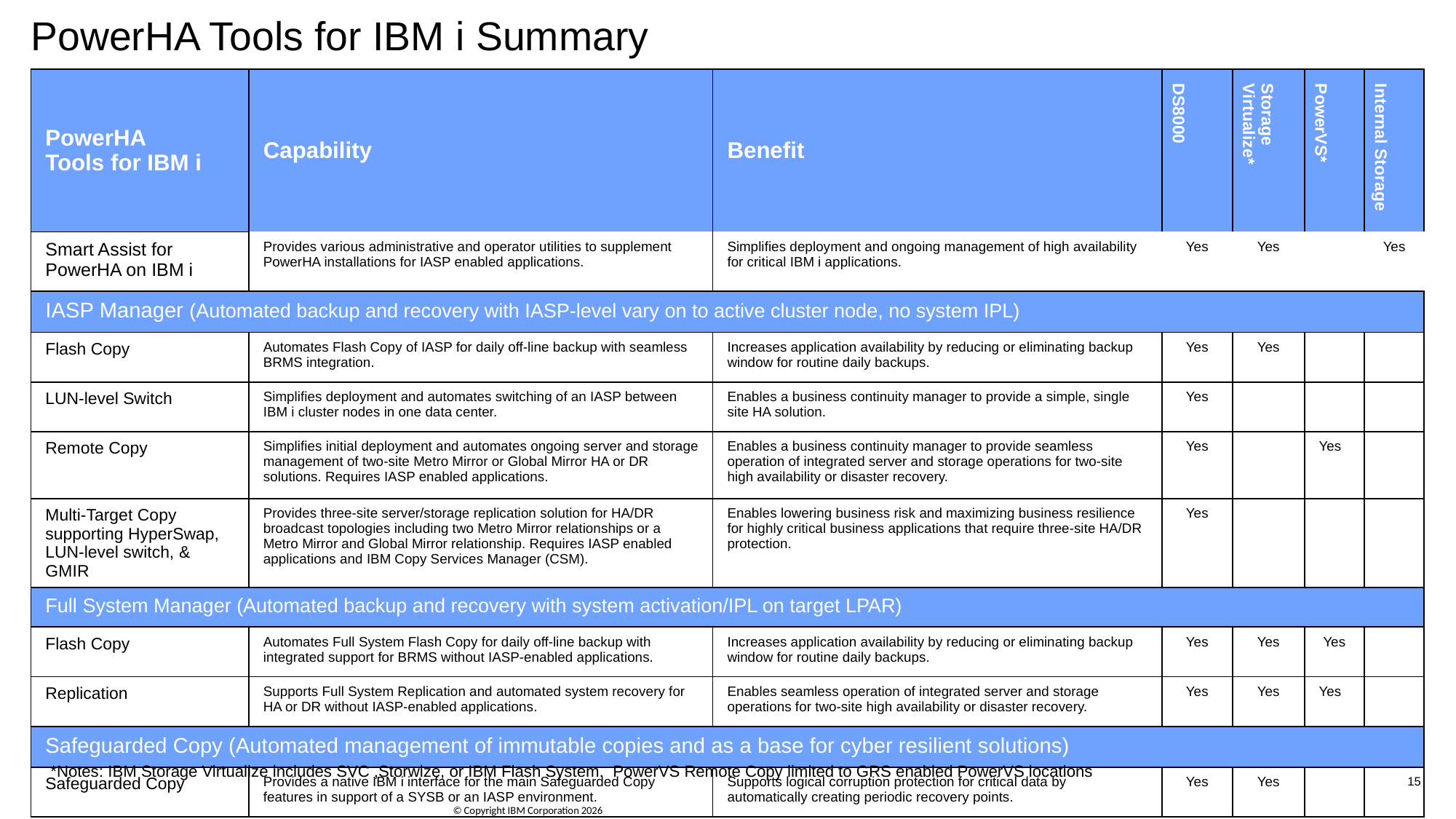

# PowerHA Tools for IBM i Summary
| PowerHA Tools for IBM i | Capability | Benefit | DS8000 | Storage Virtualize\* | PowerVS\* | Internal Storage |
| --- | --- | --- | --- | --- | --- | --- |
| Smart Assist for PowerHA on IBM i | Provides various administrative and operator utilities to supplement PowerHA installations for IASP enabled applications. | Simplifies deployment and ongoing management of high availability for critical IBM i applications. | Yes | Yes |  | Yes |
| IASP Manager (Automated backup and recovery with IASP-level vary on to active cluster node, no system IPL) |  |  |  |  |  |  |
| Flash Copy | Automates Flash Copy of IASP for daily off-line backup with seamless BRMS integration. | Increases application availability by reducing or eliminating backup window for routine daily backups. | Yes | Yes |  |  |
| LUN-level Switch | Simplifies deployment and automates switching of an IASP between IBM i cluster nodes in one data center. | Enables a business continuity manager to provide a simple, single site HA solution. | Yes |  |  |  |
| Remote Copy | Simplifies initial deployment and automates ongoing server and storage management of two-site Metro Mirror or Global Mirror HA or DR solutions. Requires IASP enabled applications. | Enables a business continuity manager to provide seamless operation of integrated server and storage operations for two-site high availability or disaster recovery. | Yes |  | Yes |  |
| Multi-Target Copy supporting HyperSwap, LUN-level switch, & GMIR | Provides three-site server/storage replication solution for HA/DR broadcast topologies including two Metro Mirror relationships or a Metro Mirror and Global Mirror relationship. Requires IASP enabled applications and IBM Copy Services Manager (CSM). | Enables lowering business risk and maximizing business resilience for highly critical business applications that require three-site HA/DR protection. | Yes |  |  |  |
| Full System Manager (Automated backup and recovery with system activation/IPL on target LPAR) |  |  |  |  |  |  |
| Flash Copy | Automates Full System Flash Copy for daily off-line backup with integrated support for BRMS without IASP-enabled applications. | Increases application availability by reducing or eliminating backup window for routine daily backups. | Yes | Yes | Yes |  |
| Replication | Supports Full System Replication and automated system recovery for HA or DR without IASP-enabled applications. | Enables seamless operation of integrated server and storage operations for two-site high availability or disaster recovery. | Yes | Yes | Yes |  |
| Safeguarded Copy (Automated management of immutable copies and as a base for cyber resilient solutions) |  |  |  |  |  |  |
| Safeguarded Copy | Provides a native IBM i interface for the main Safeguarded Copy features in support of a SYSB or an IASP environment. | Supports logical corruption protection for critical data by automatically creating periodic recovery points. | Yes | Yes |  |  |
*Notes: IBM Storage Virtualize includes SVC ,Storwize, or IBM Flash System.  PowerVS Remote Copy limited to GRS enabled PowerVS locations
15